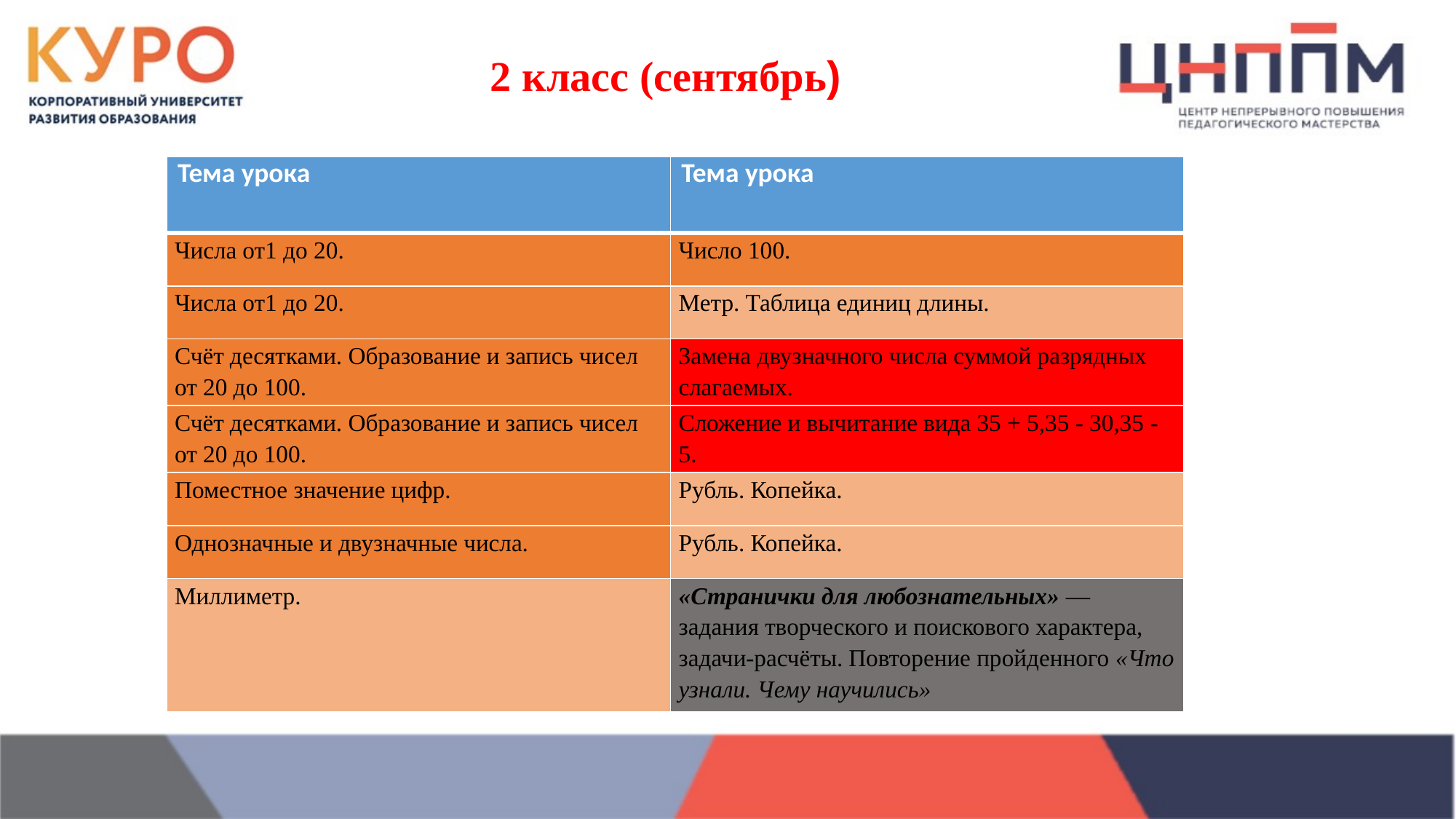

2 класс (сентябрь)

| Тема урока | Тема урока |
| --- | --- |
| Числа от1 до 20. | Число 100. |
| Числа от1 до 20. | Метр. Таблица единиц длины. |
| Счёт десятками. Образование и запись чисел от 20 до 100. | Замена двузначного числа суммой разрядных слагаемых. |
| Счёт десятками. Образование и запись чисел от 20 до 100. | Сложение и вычитание вида 35 + 5,35 - 30,35 - 5. |
| Поместное значение цифр. | Рубль. Копейка. |
| Однозначные и двузначные числа. | Рубль. Копейка. |
| Миллиметр. | «Странички для любознательных» — задания творческого и поискового характера, задачи-расчёты. Повторение пройденного «Что узнали. Чему научились» |